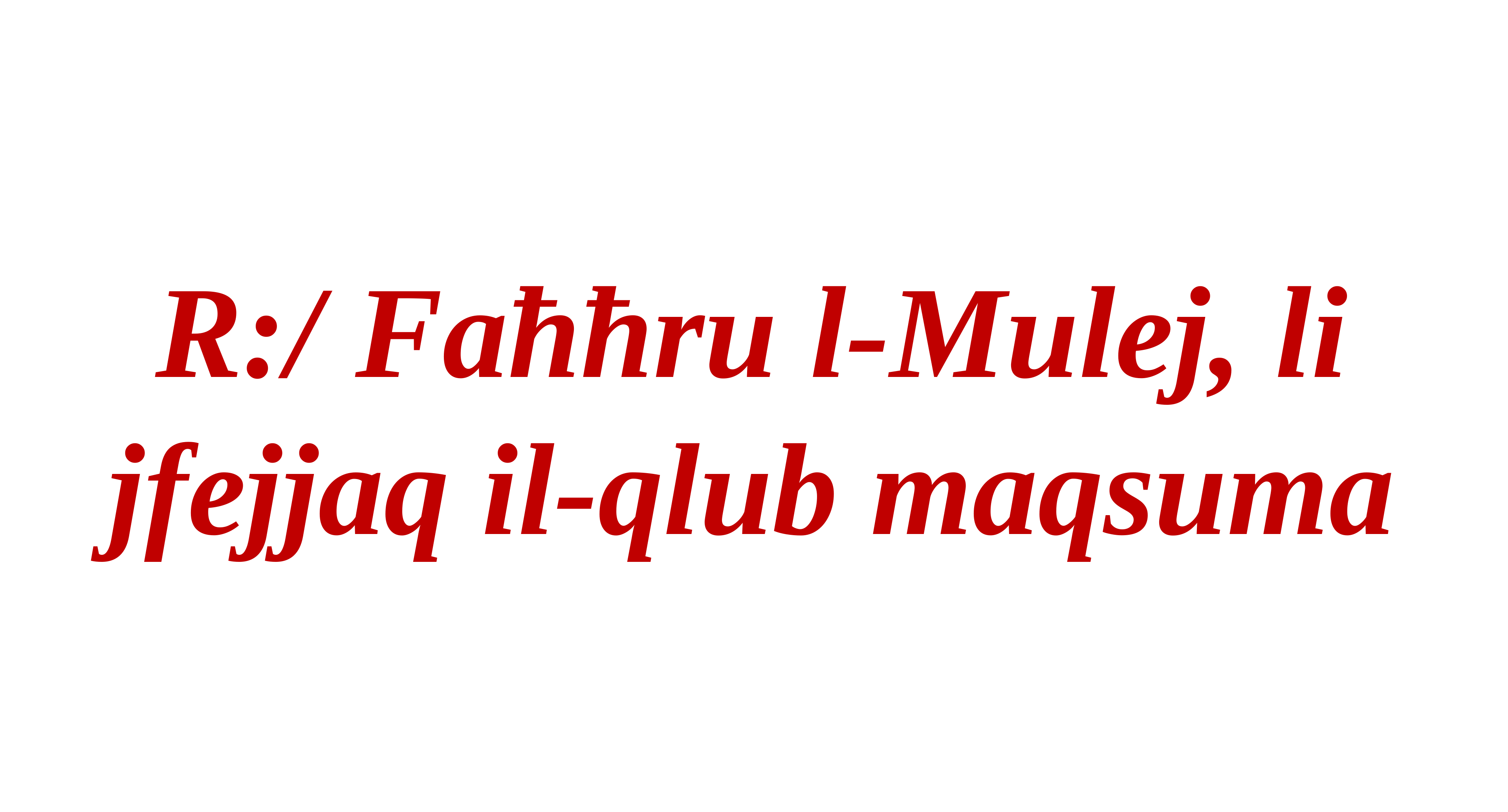

R:/ Faħħru l-Mulej, li jfejjaq il-qlub maqsuma